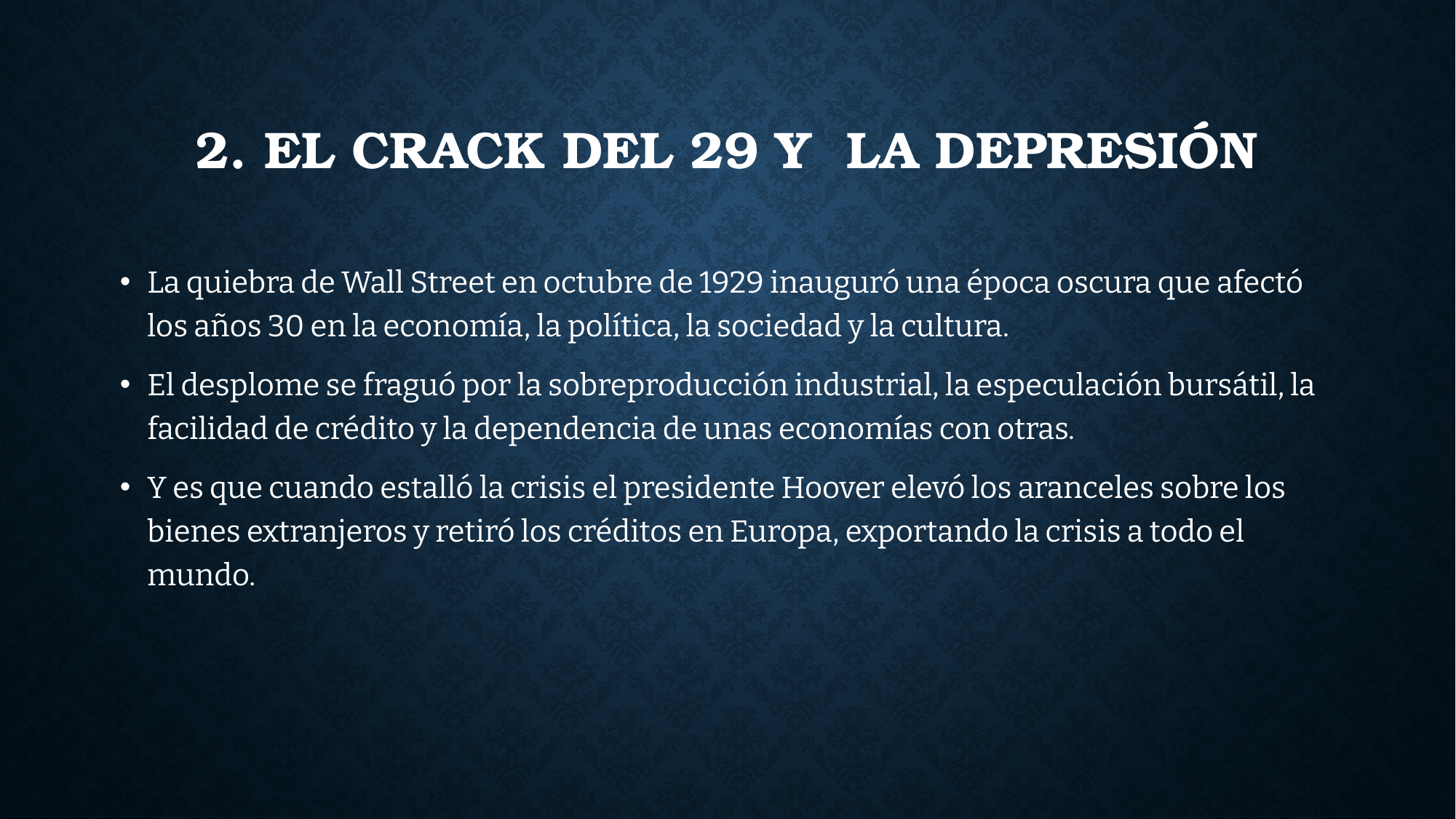

# 2. El crack del 29 y  la depresión
La quiebra de Wall Street en octubre de 1929 inauguró una época oscura que afectó los años 30 en la economía, la política, la sociedad y la cultura.
El desplome se fraguó por la sobreproducción industrial, la especulación bursátil, la facilidad de crédito y la dependencia de unas economías con otras.
Y es que cuando estalló la crisis el presidente Hoover elevó los aranceles sobre los bienes extranjeros y retiró los créditos en Europa, exportando la crisis a todo el mundo.